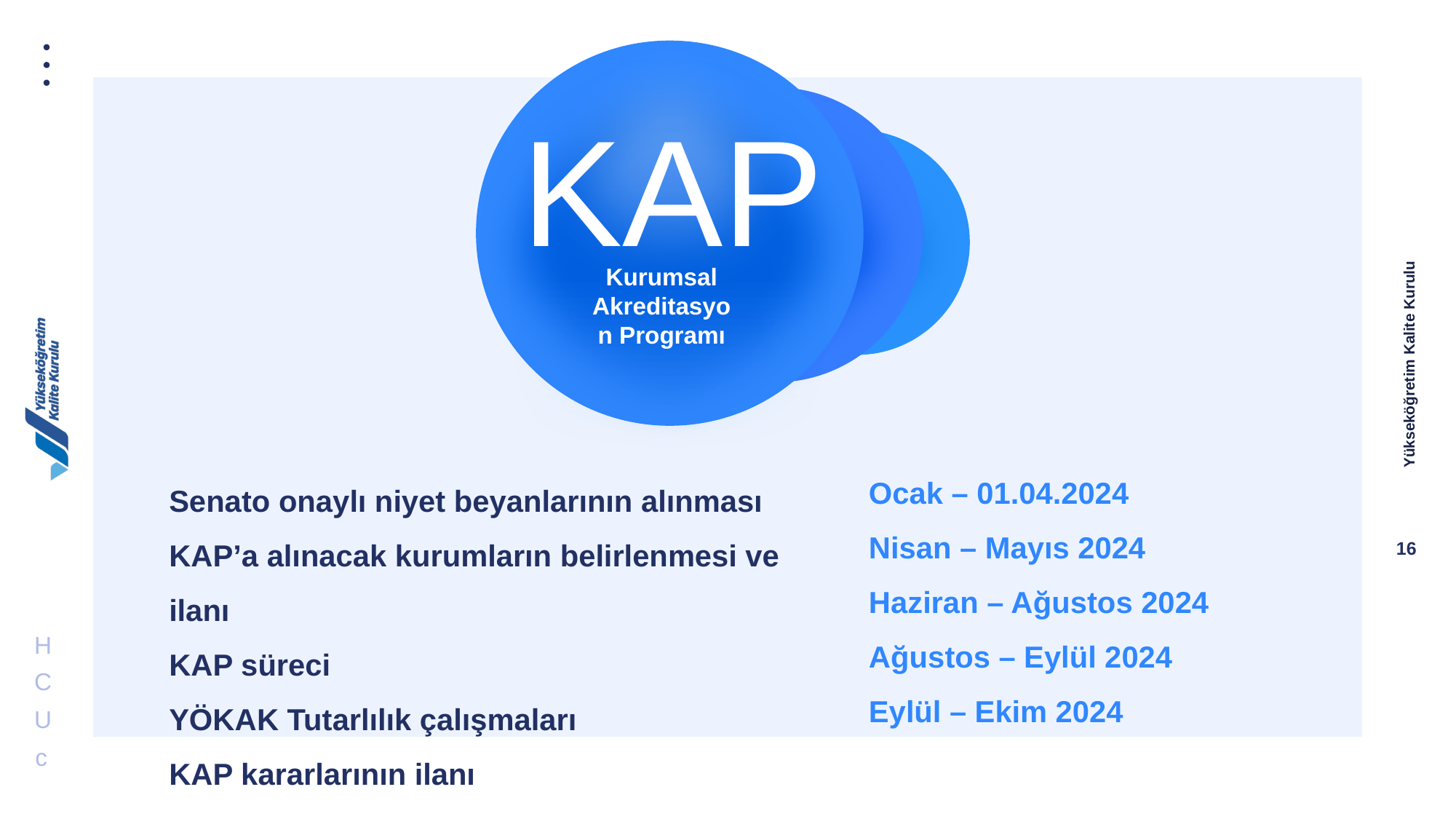

KAP

W
O
T
Kurumsal Akreditasyon Programı
Ocak – 01.04.2024
Nisan – Mayıs 2024
Haziran – Ağustos 2024
Ağustos – Eylül 2024
Eylül – Ekim 2024

Senato onaylı niyet beyanlarının alınması
KAP’a alınacak kurumların belirlenmesi ve ilanı
KAP süreci
YÖKAK Tutarlılık çalışmaları
KAP kararlarının ilanı